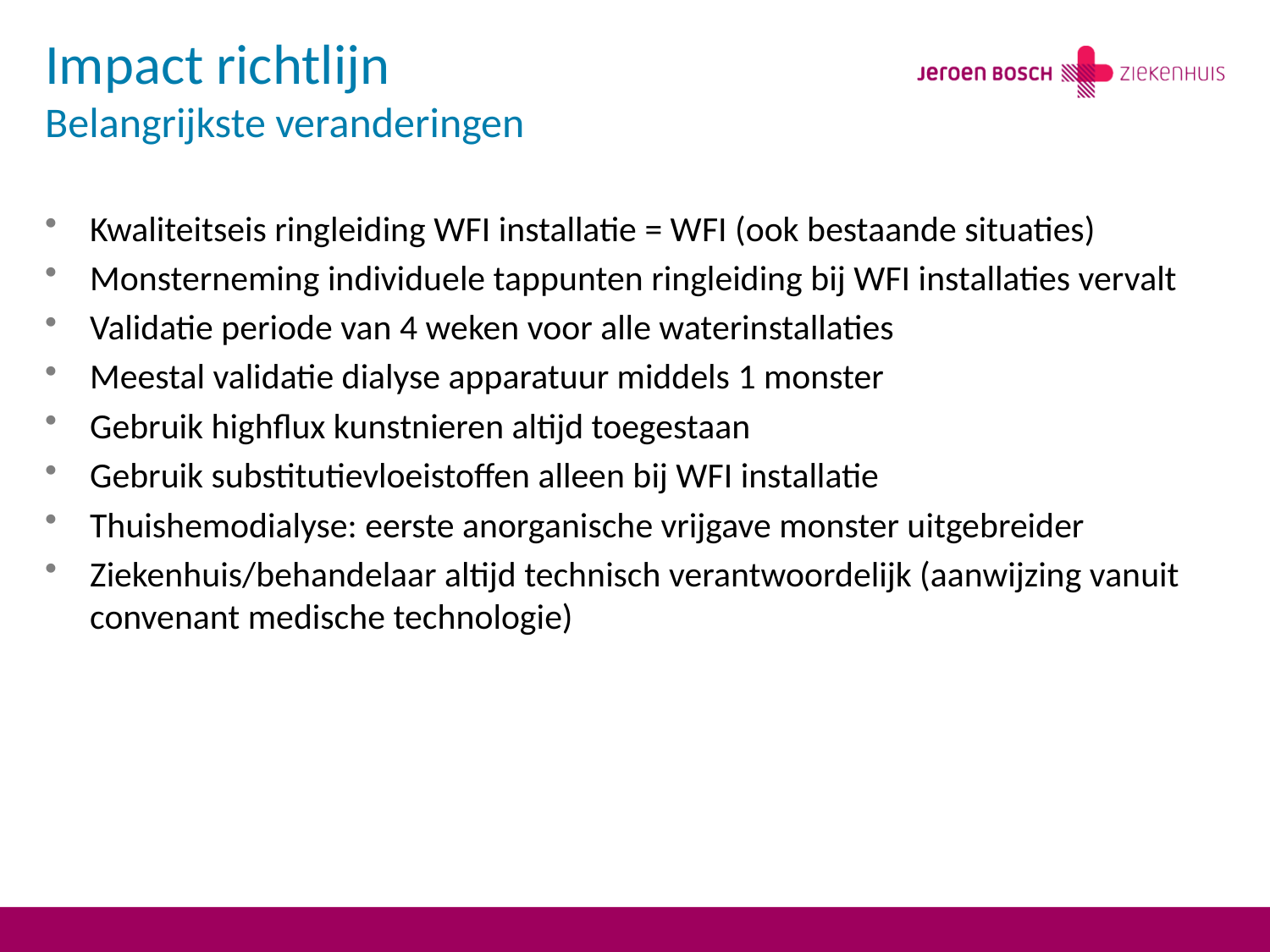

# Impact richtlijn Belangrijkste veranderingen
Kwaliteitseis ringleiding WFI installatie = WFI (ook bestaande situaties)
Monsterneming individuele tappunten ringleiding bij WFI installaties vervalt
Validatie periode van 4 weken voor alle waterinstallaties
Meestal validatie dialyse apparatuur middels 1 monster
Gebruik highflux kunstnieren altijd toegestaan
Gebruik substitutievloeistoffen alleen bij WFI installatie
Thuishemodialyse: eerste anorganische vrijgave monster uitgebreider
Ziekenhuis/behandelaar altijd technisch verantwoordelijk (aanwijzing vanuit convenant medische technologie)